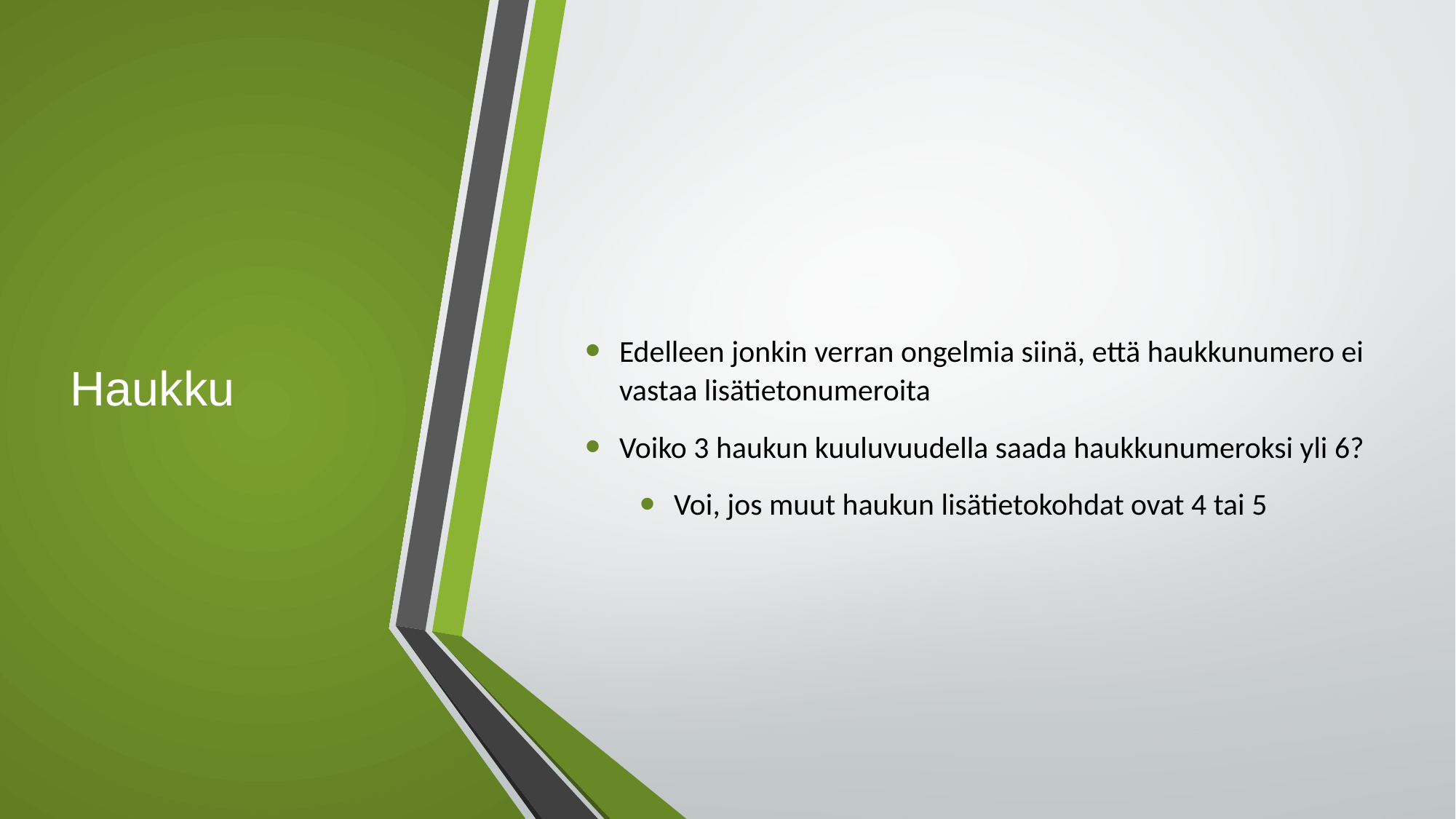

# Haukku

Edelleen jonkin verran ongelmia siinä, että haukkunumero ei vastaa lisätietonumeroita
Voiko 3 haukun kuuluvuudella saada haukkunumeroksi yli 6?
Voi, jos muut haukun lisätietokohdat ovat 4 tai 5